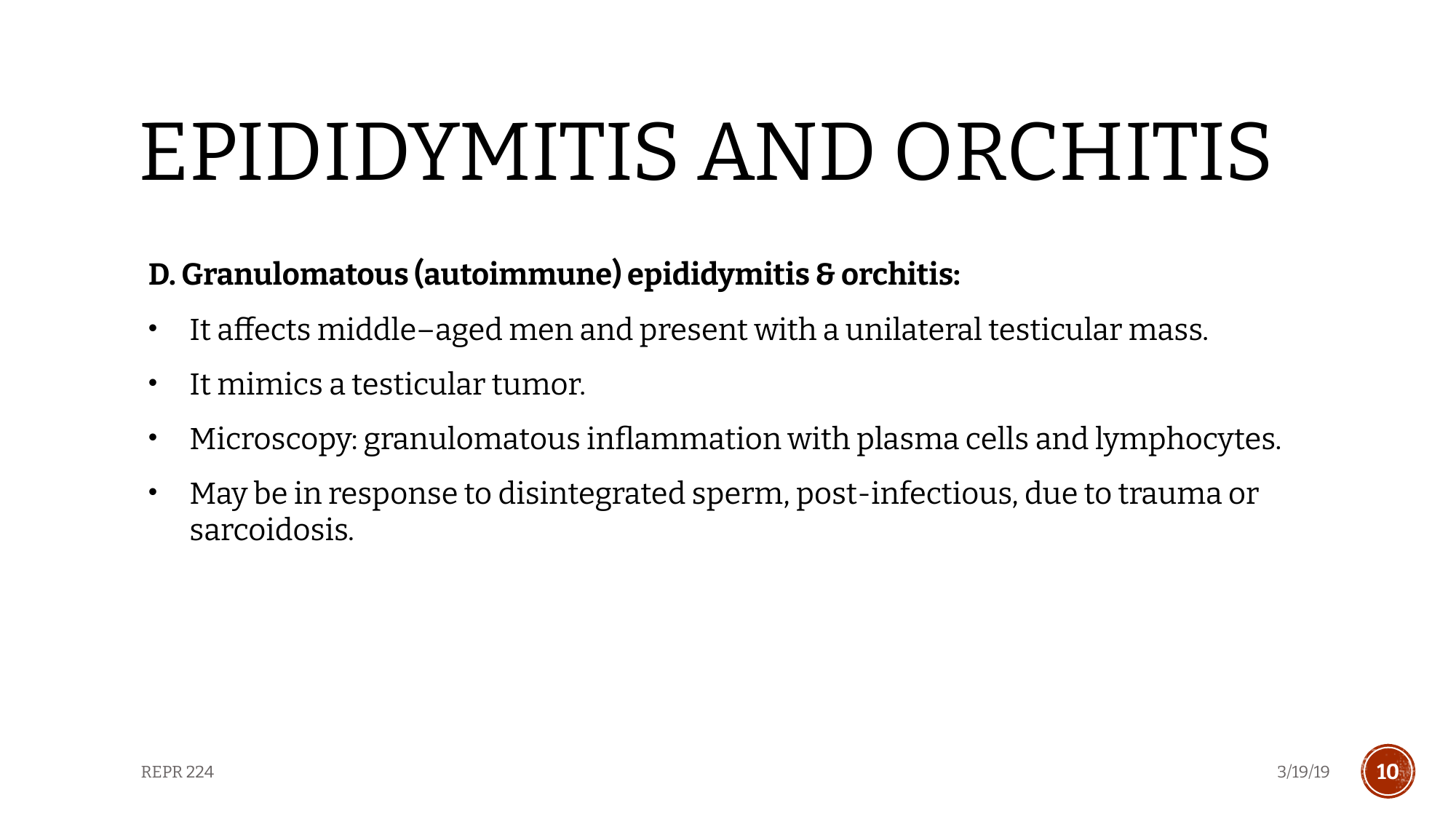

# Epididymitis and orchitis
D. Granulomatous (autoimmune) epididymitis & orchitis:
It affects middle–aged men and present with a unilateral testicular mass.
It mimics a testicular tumor.
Microscopy: granulomatous inflammation with plasma cells and lymphocytes.
May be in response to disintegrated sperm, post-infectious, due to trauma or sarcoidosis.

REPR 224
3/19/19
10